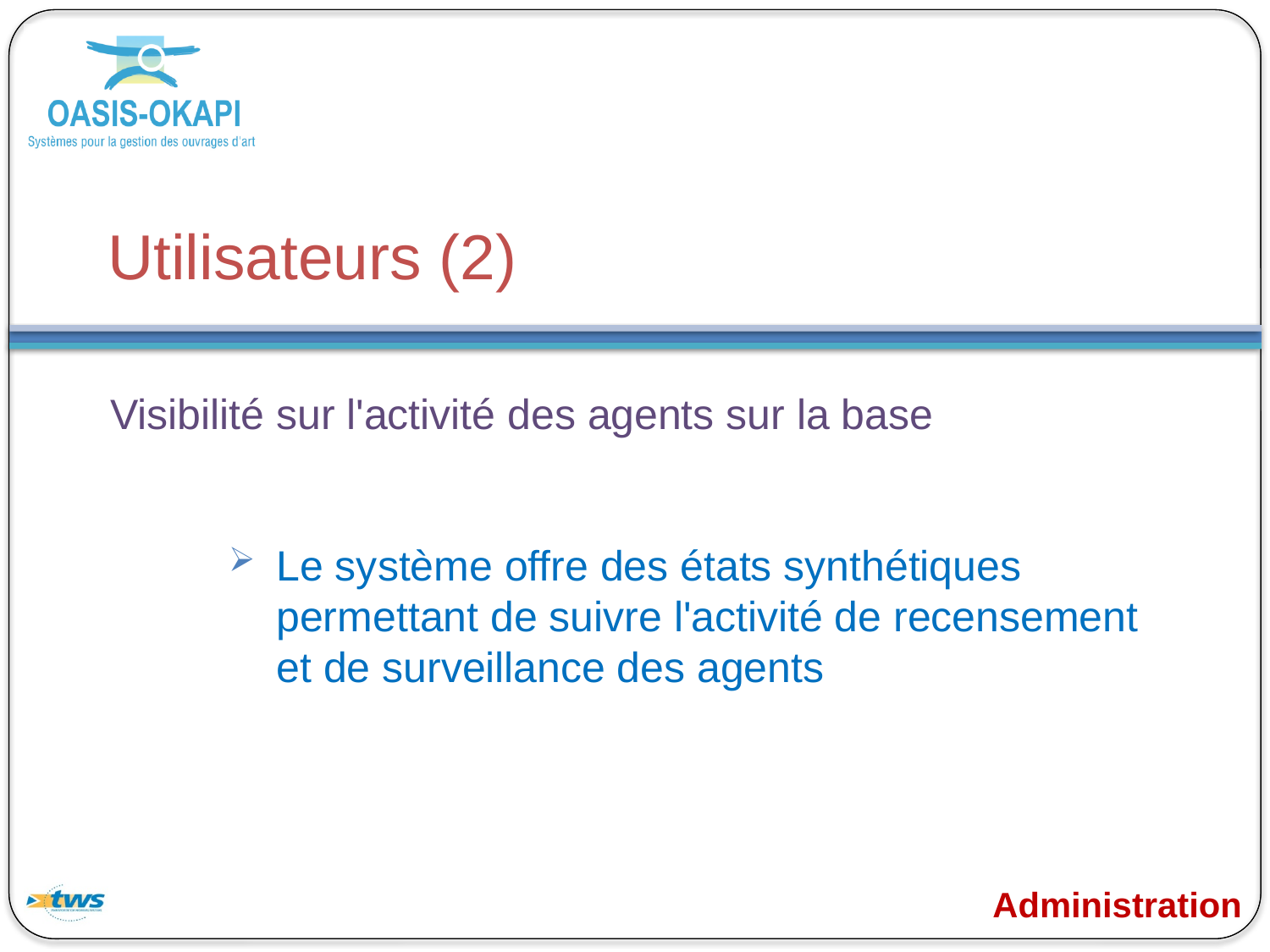

# Utilisateurs (2)
Visibilité sur l'activité des agents sur la base
Le système offre des états synthétiques permettant de suivre l'activité de recensement et de surveillance des agents
Administration